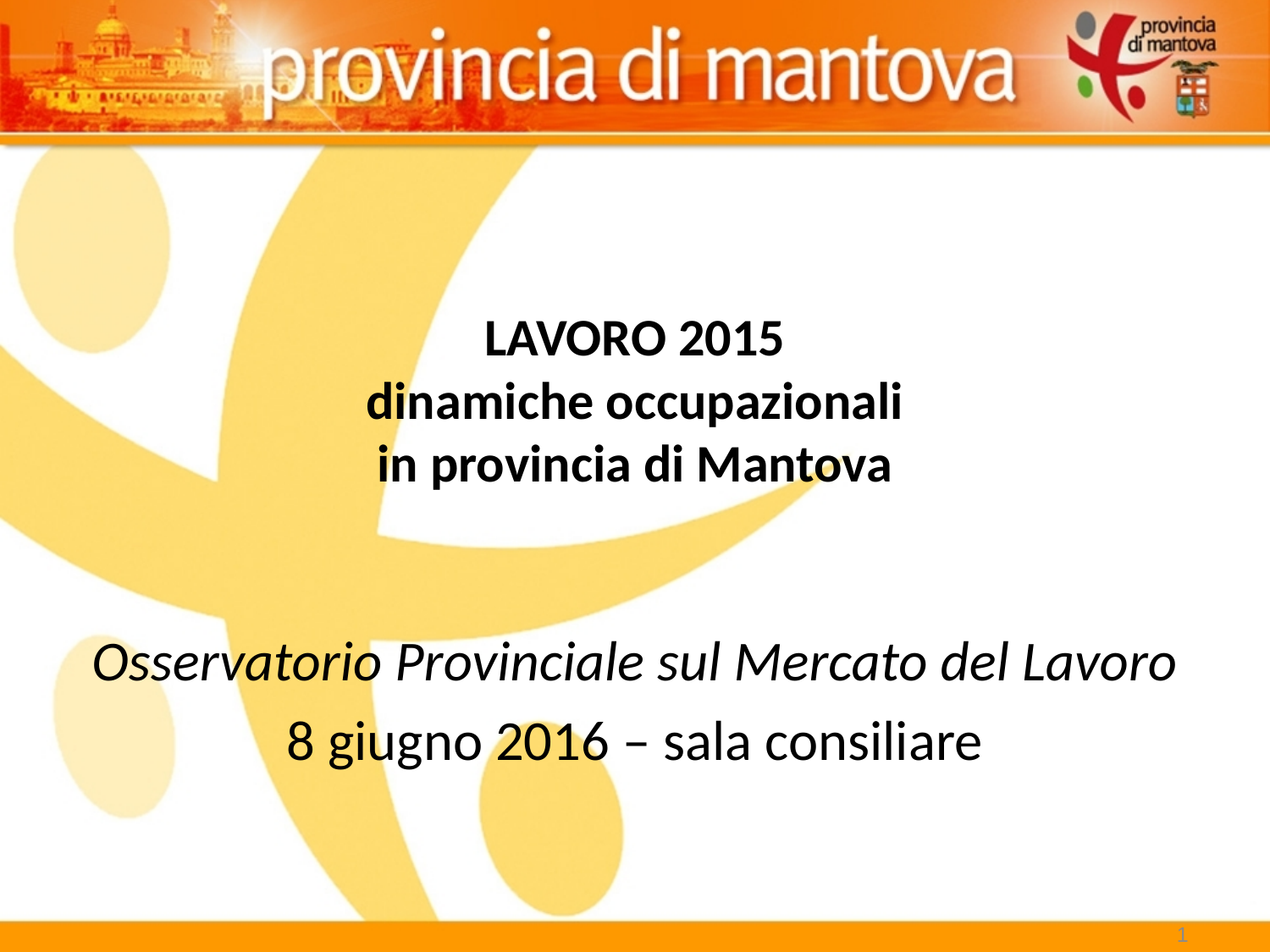

# LAVORO 2015 dinamiche occupazionali in provincia di Mantova

Osservatorio Provinciale sul Mercato del Lavoro
8 giugno 2016 – sala consiliare
1